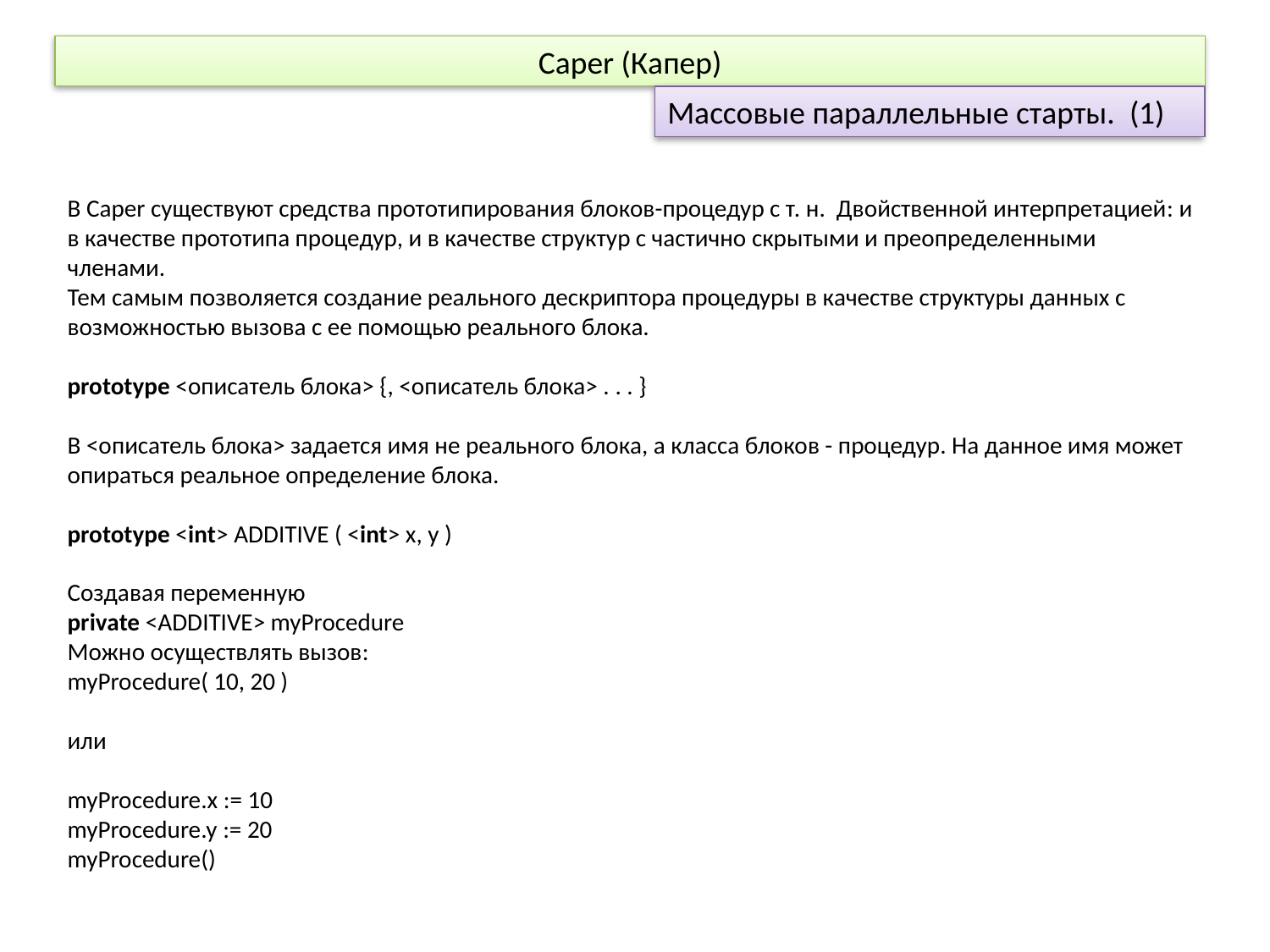

Caper (Капер)
Массовые параллельные старты.  (1)
В Caper существуют средства прототипирования блоков-процедур с т. н.  Двойственной интерпретацией: и в качестве прототипа процедур, и в качестве структур с частично скрытыми и преопределенными членами.
Тем самым позволяется создание реального дескриптора процедуры в качестве структуры данных с возможностью вызова с ее помощью реального блока.

prototype <описатель блока> {, <описатель блока> . . . }

В <описатель блока> задается имя не реального блока, а класса блоков - процедур. На данное имя может опираться реальное определение блока.

prototype <int> ADDITIVE ( <int> x, y )

Создавая переменную
private <ADDITIVE> myProcedure
Можно осуществлять вызов:
myProcedure( 10, 20 )

или

myProcedure.x := 10
myProcedure.y := 20
myProcedure()